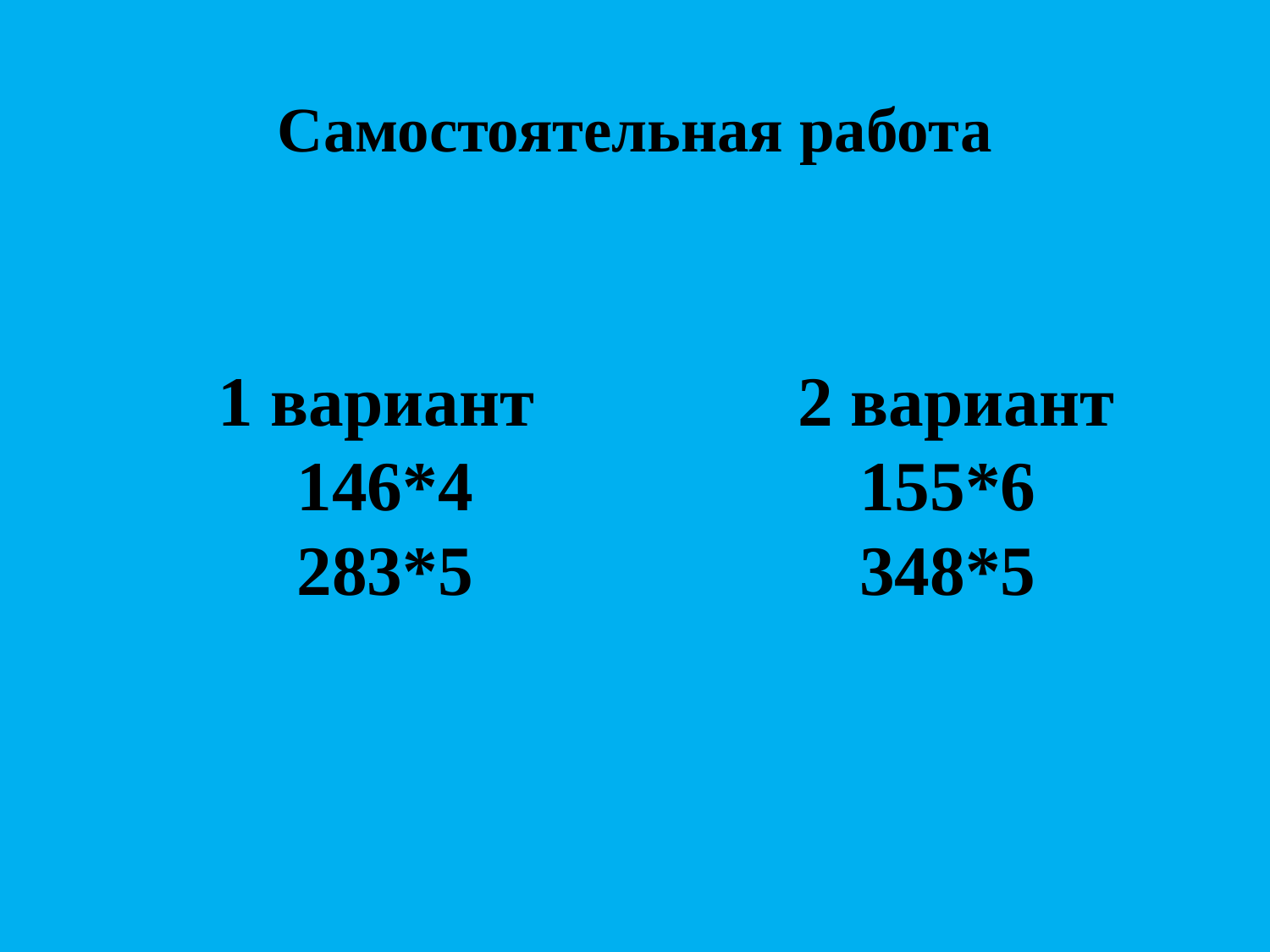

# Самостоятельная работа
1 вариант               2 вариант
146*4                      155*6
283*5                      348*5